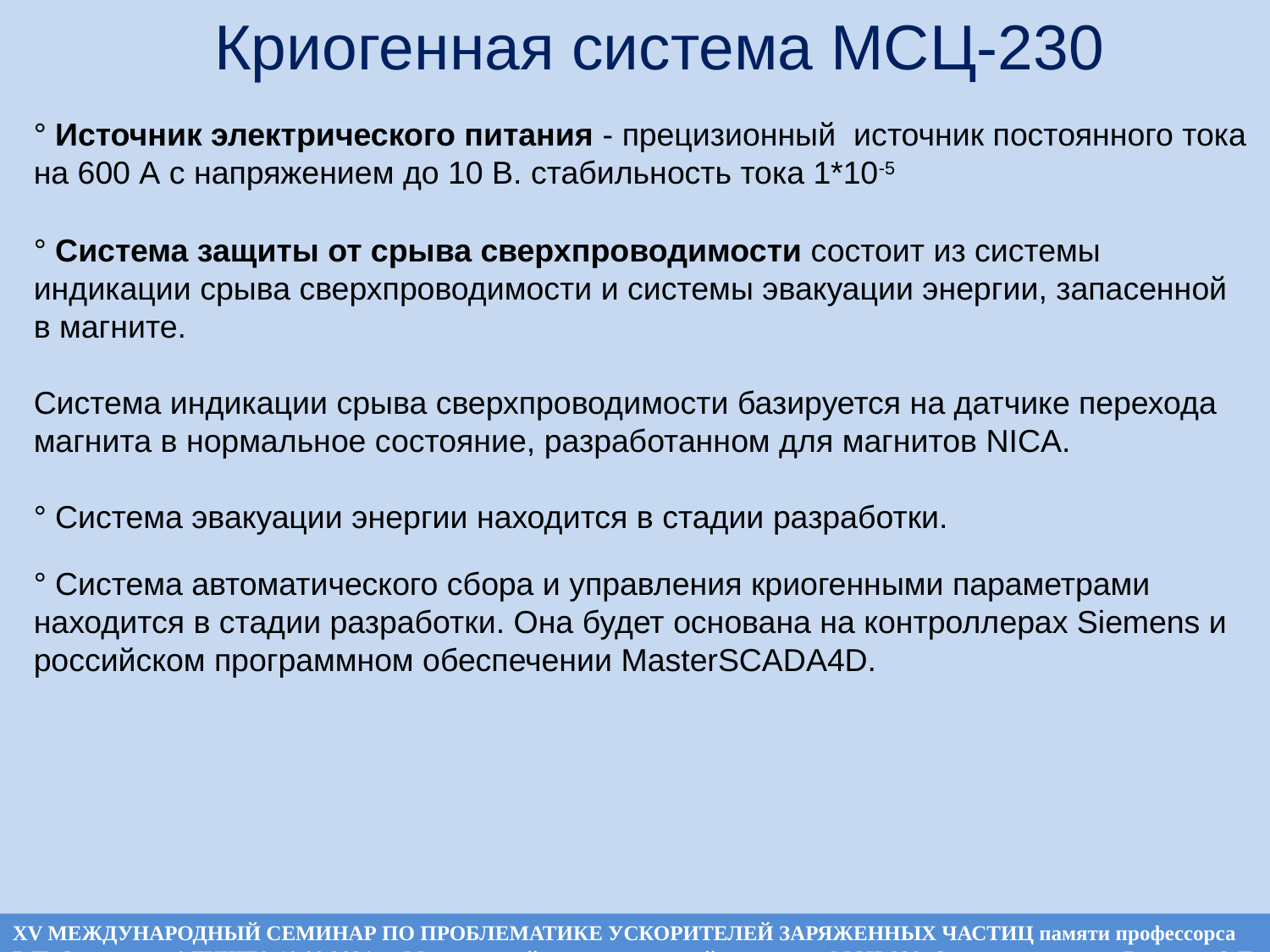

#
Криогенная система МСЦ-230
° Источник электрического питания - прецизионный  источник постоянного тока на 600 А с напряжением до 10 В. стабильность тока 1*10-5
° Система защиты от срыва сверхпроводимости состоит из системы индикации срыва сверхпроводимости и системы эвакуации энергии, запасенной в магните.

Система индикации срыва сверхпроводимости базируется на датчике перехода магнита в нормальное состояние, разработанном для магнитов NICA.

° Система эвакуации энергии находится в стадии разработки.
° Система автоматического сбора и управления криогенными параметрами
находится в стадии разработки. Она будет основана на контроллерах Siemens и российском программном обеспечении MasterSCADA4D.

XV МЕЖДУНАРОДНЫЙ СЕМИНАР ПО ПРОБЛЕМАТИКЕ УСКОРИТЕЛЕЙ ЗАРЯЖЕННЫХ ЧАСТИЦ памяти профессорса В.П. Саранцева, АЛУШТА 19.09.2024    «Медицинский сверхпроводящий циклотрон МСЦ-230. Статус проекта»,    Яковенко С.Л.